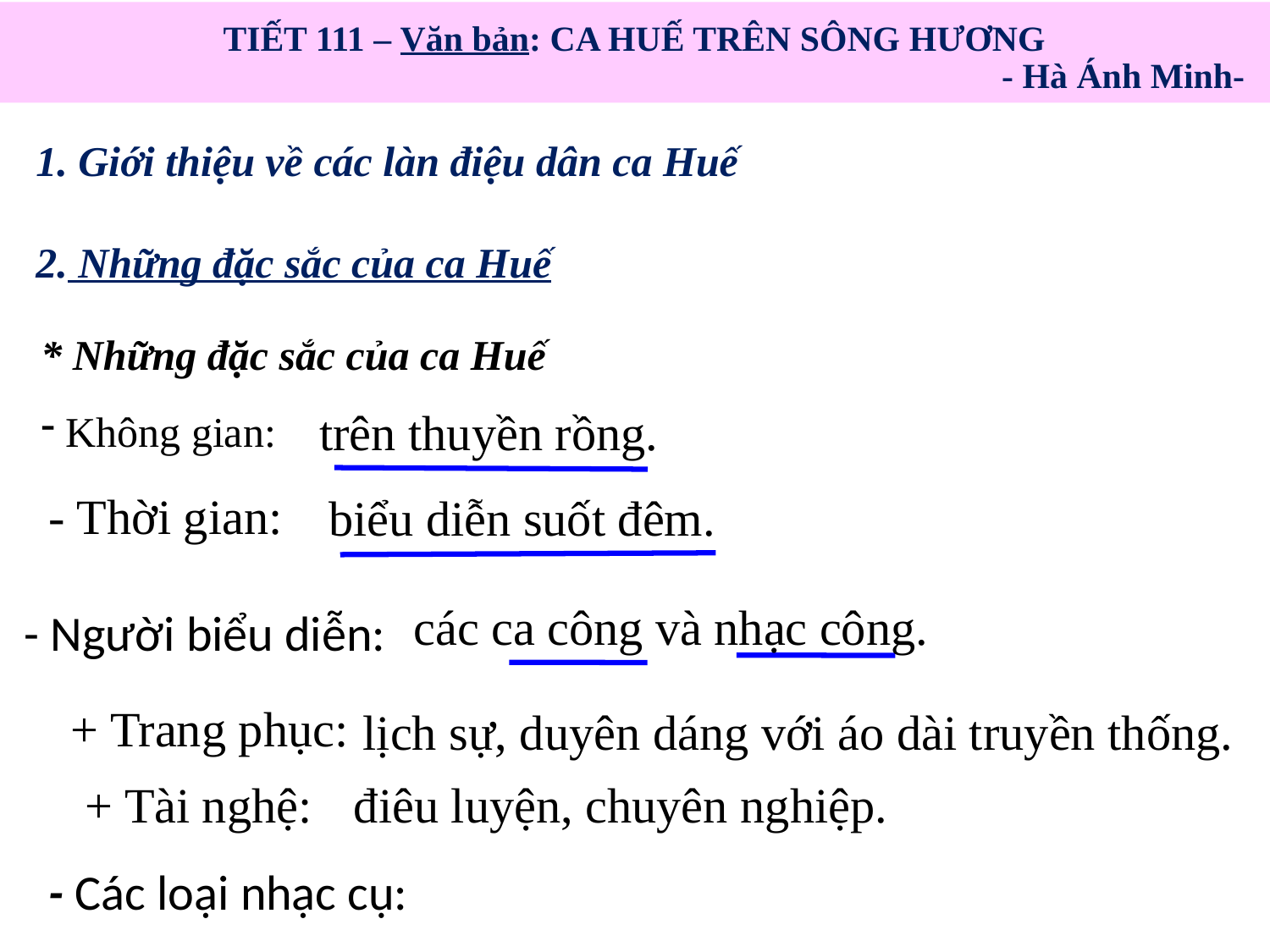

TIẾT 111 – Văn bản: CA HUẾ TRÊN SÔNG HƯƠNG
                                                                                                              - Hà Ánh Minh-
1. Giới thiệu về các làn điệu dân ca Huế
2. Những đặc sắc của ca Huế
* Những đặc sắc của ca Huế
trên thuyền rồng.
 Không gian:
- Thời gian:
biểu diễn suốt đêm.
các ca công và nhạc công.
- Người biểu diễn:
+ Trang phục:
lịch sự, duyên dáng với áo dài truyền thống.
+ Tài nghệ:
 điêu luyện, chuyên nghiệp.
- Các loại nhạc cụ: